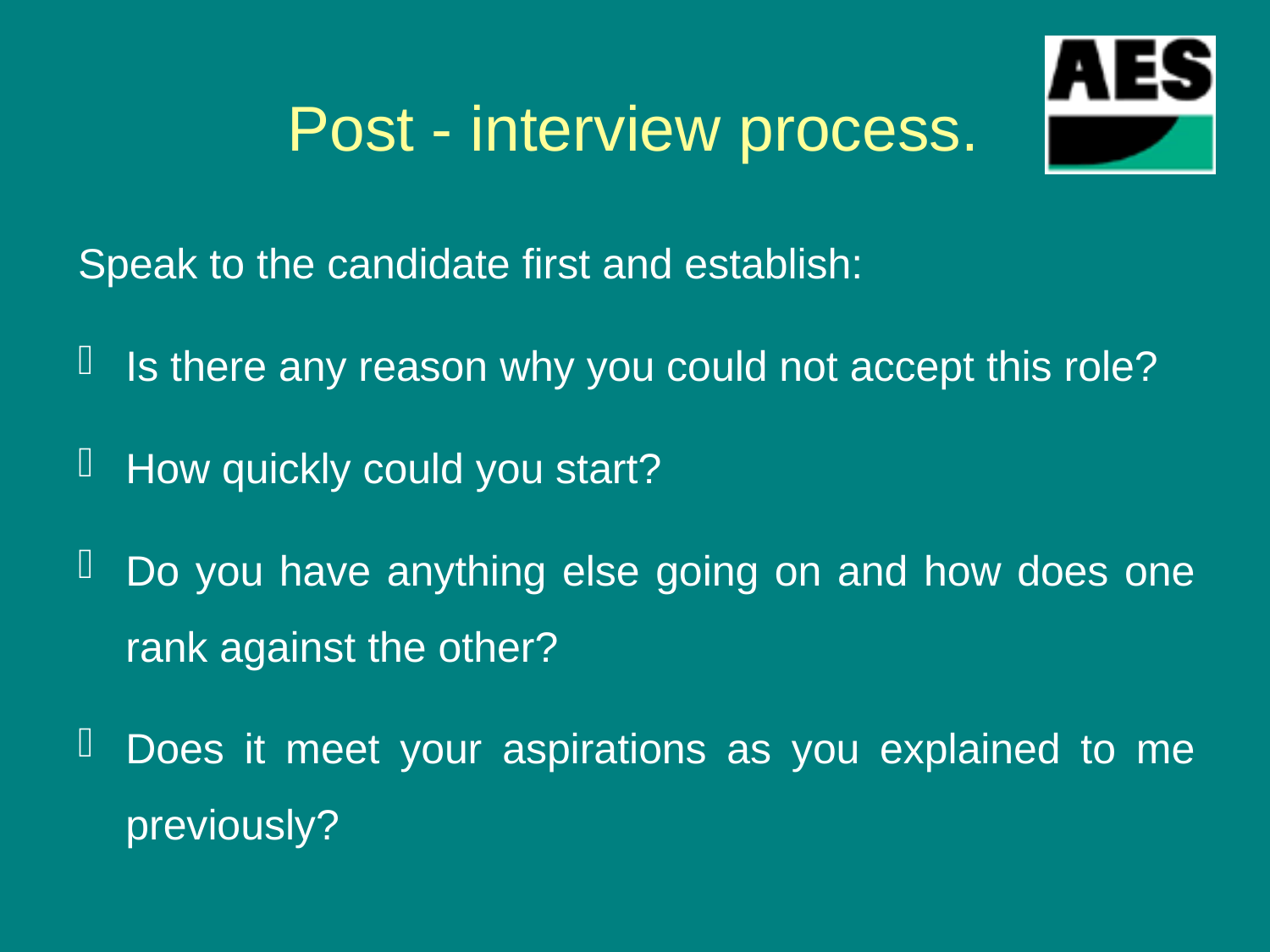

# Post - interview process.
Speak to the candidate first and establish:
Is there any reason why you could not accept this role?
How quickly could you start?
Do you have anything else going on and how does one rank against the other?
Does it meet your aspirations as you explained to me previously?